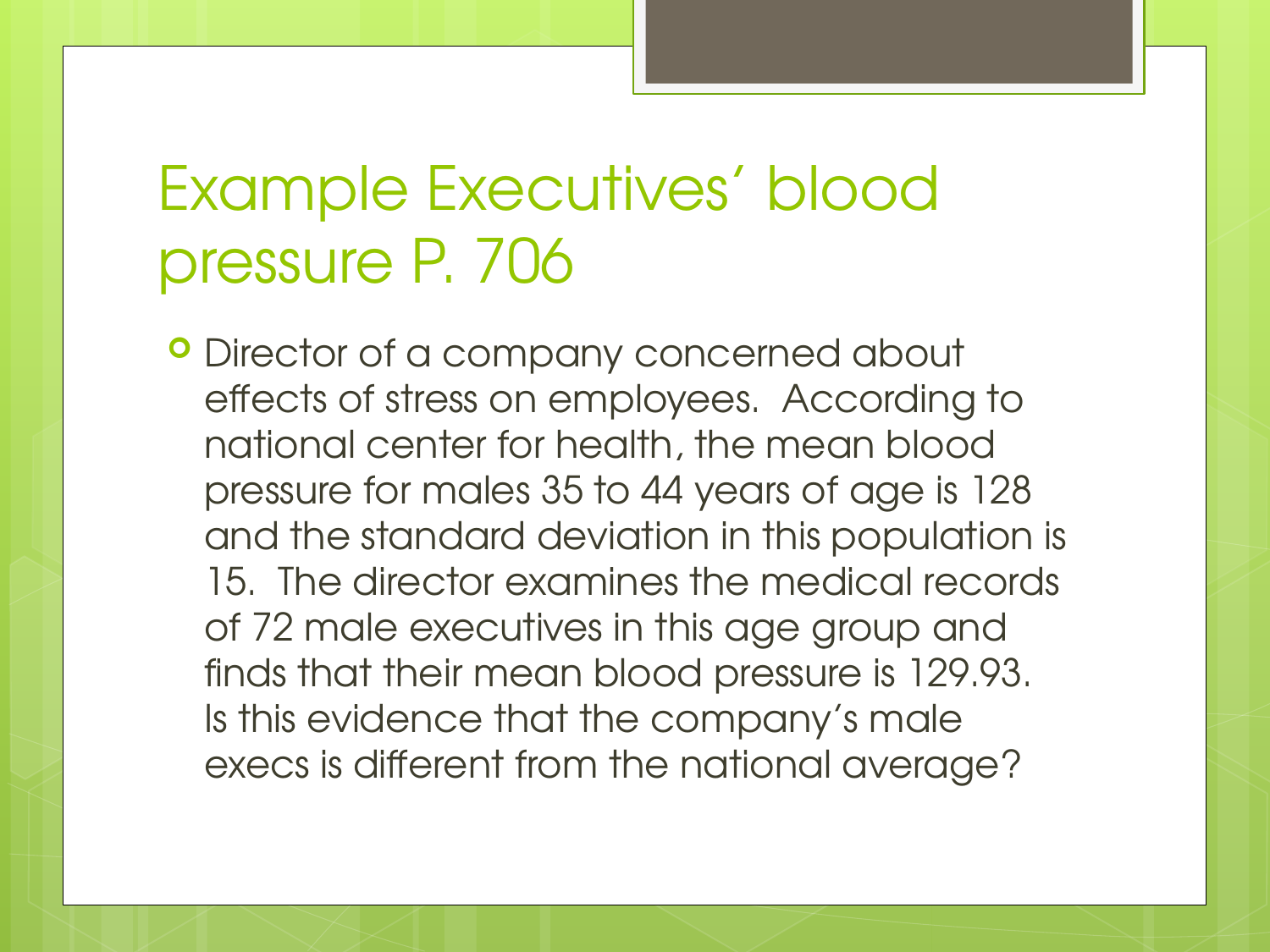

# Example Executives’ blood pressure P. 706
Director of a company concerned about effects of stress on employees.  According to national center for health, the mean blood pressure for males 35 to 44 years of age is 128 and the standard deviation in this population is 15.  The director examines the medical records of 72 male executives in this age group and finds that their mean blood pressure is 129.93.  Is this evidence that the company’s male execs is different from the national average?